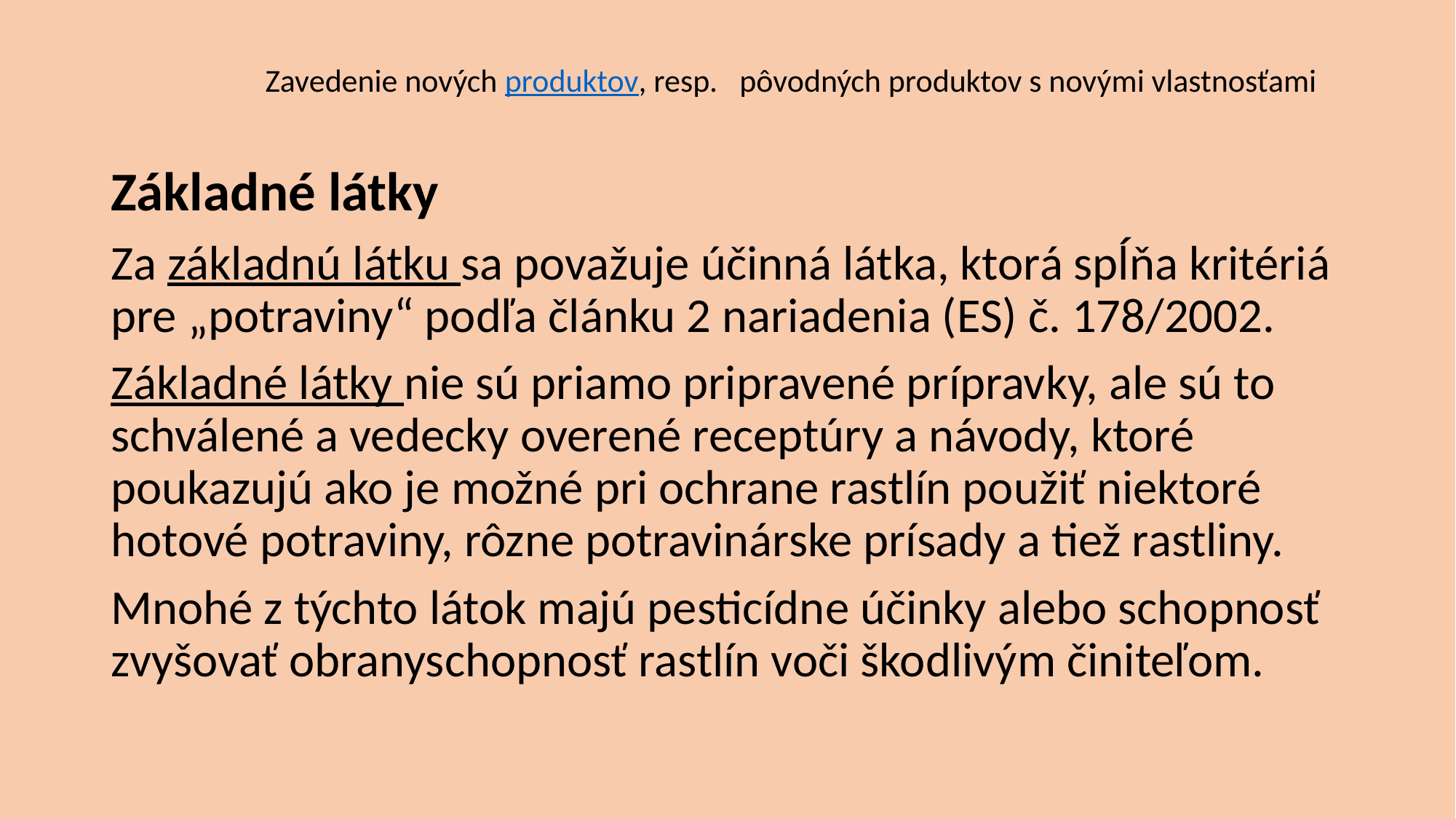

# Zavedenie nových produktov, resp.  	pôvodných produktov s novými vlastnosťami
Základné látky
Za základnú látku sa považuje účinná látka, ktorá spĺňa kritériá pre „potraviny“ podľa článku 2 nariadenia (ES) č. 178/2002.
Základné látky nie sú priamo pripravené prípravky, ale sú to schválené a vedecky overené receptúry a návody, ktoré poukazujú ako je možné pri ochrane rastlín použiť niektoré hotové potraviny, rôzne potravinárske prísady a tiež rastliny.
Mnohé z týchto látok majú pesticídne účinky alebo schopnosť zvyšovať obranyschopnosť rastlín voči škodlivým činiteľom.